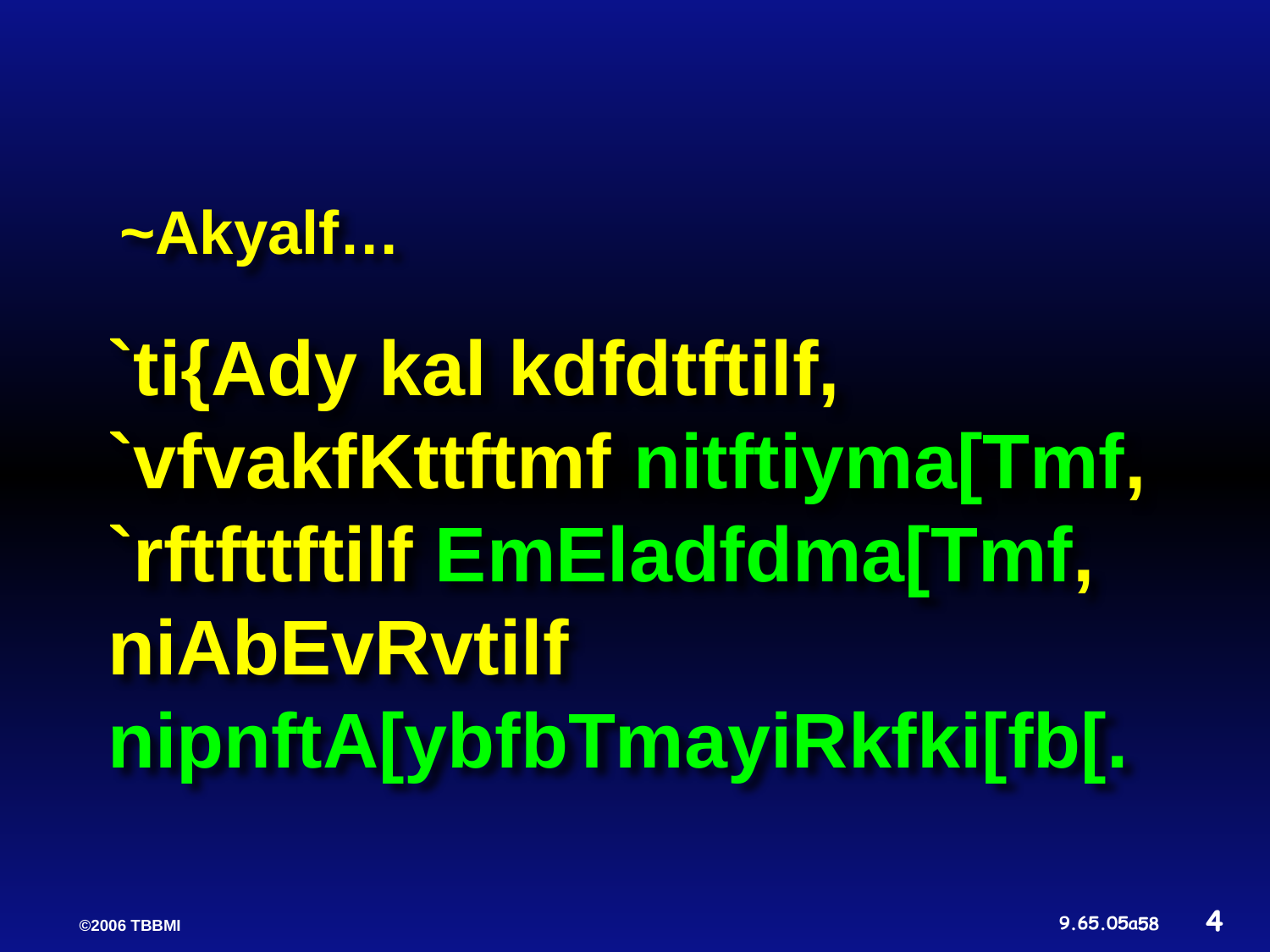

~Akyalf…

`ti{Ady kal kdfdtftilf, `vfvakfKttftmf nitftiyma[Tmf, `rftfttftilf EmEladfdma[Tmf, niAbEvRvtilf nipnftA[ybfbTmayiRkfki[fb[.

4
9.65.05a.
58
©2006 TBBMI